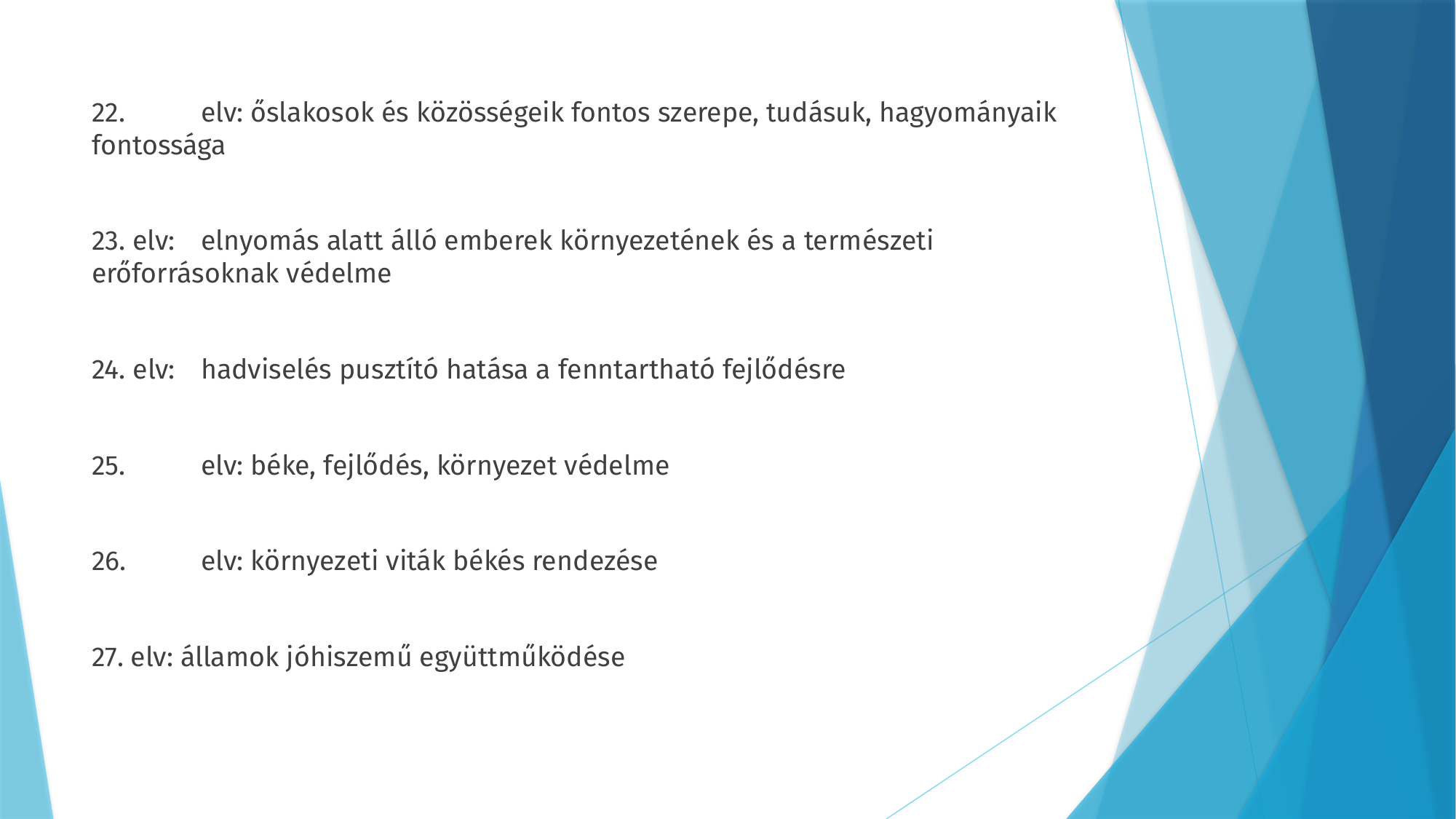

#
22.	elv: őslakosok és közösségeik fontos szerepe, tudásuk, hagyományaik fontossága

23. elv:	elnyomás alatt álló emberek környezetének és a természeti erőforrásoknak védelme

24. elv:	hadviselés pusztító hatása a fenntartható fejlődésre

25.	elv: béke, fejlődés, környezet védelme

26.	elv: környezeti viták békés rendezése

27. elv: államok jóhiszemű együttműködése